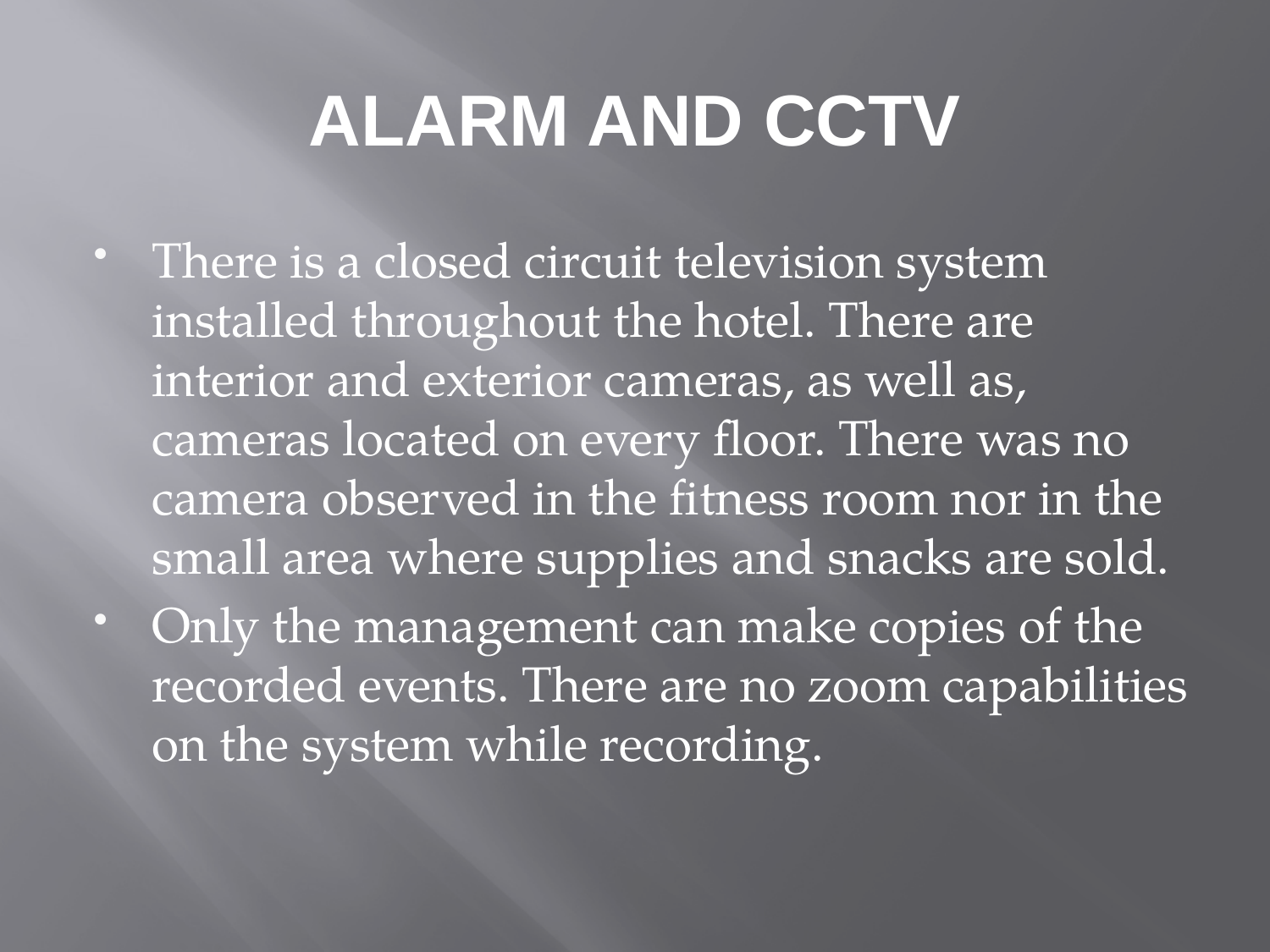

# ALARM AND CCTV
There is a closed circuit television system installed throughout the hotel. There are interior and exterior cameras, as well as, cameras located on every floor. There was no camera observed in the fitness room nor in the small area where supplies and snacks are sold.
Only the management can make copies of the recorded events. There are no zoom capabilities on the system while recording.